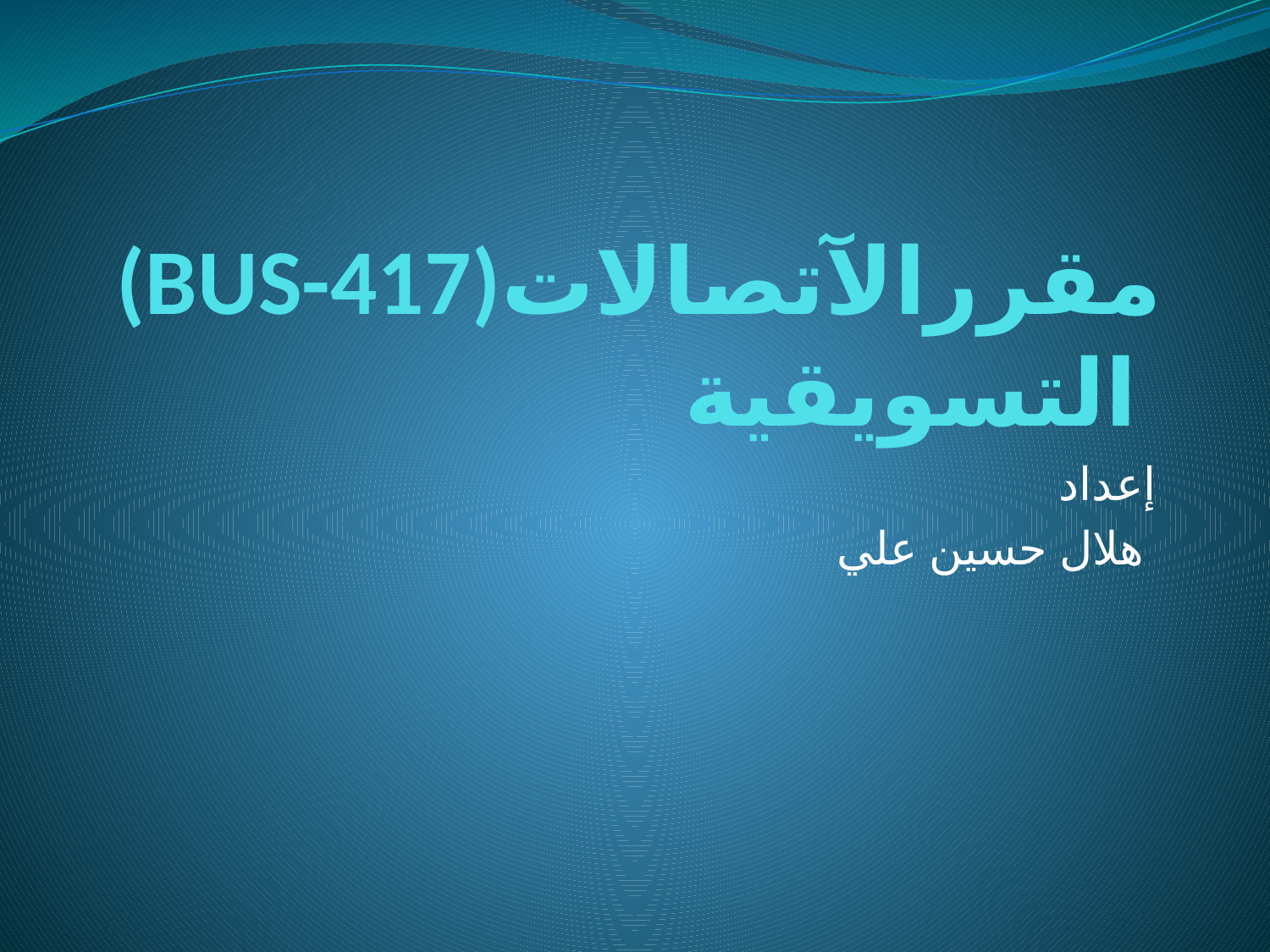

# (BUS-417)مقررالآتصالات التسويقية
إعداد
هلال حسين علي